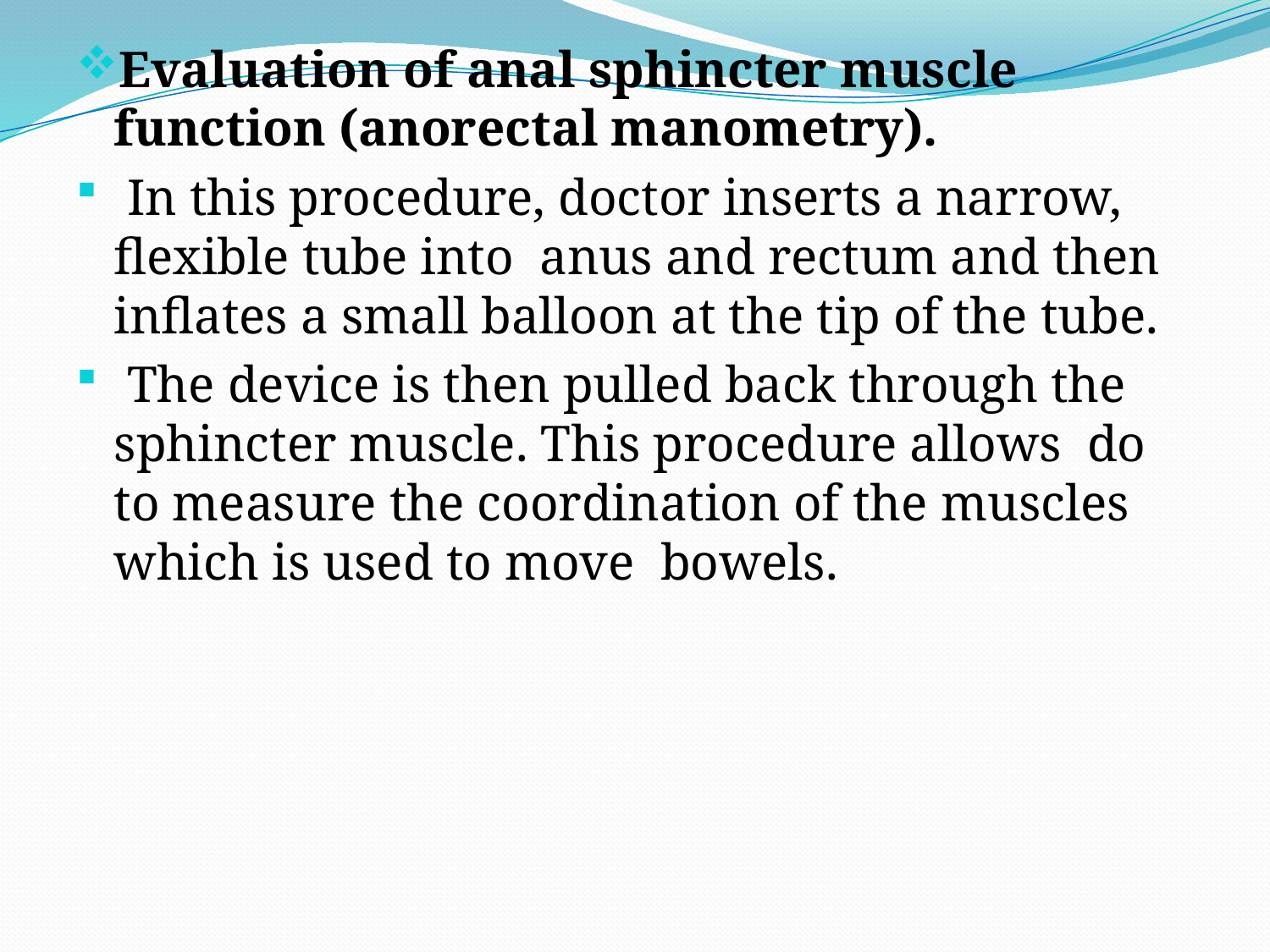

Evaluation of anal sphincter muscle function (anorectal manometry).
 In this procedure, doctor inserts a narrow, flexible tube into  anus and rectum and then inflates a small balloon at the tip of the tube.
 The device is then pulled back through the sphincter muscle. This procedure allows  do to measure the coordination of the muscles which is used to move  bowels.